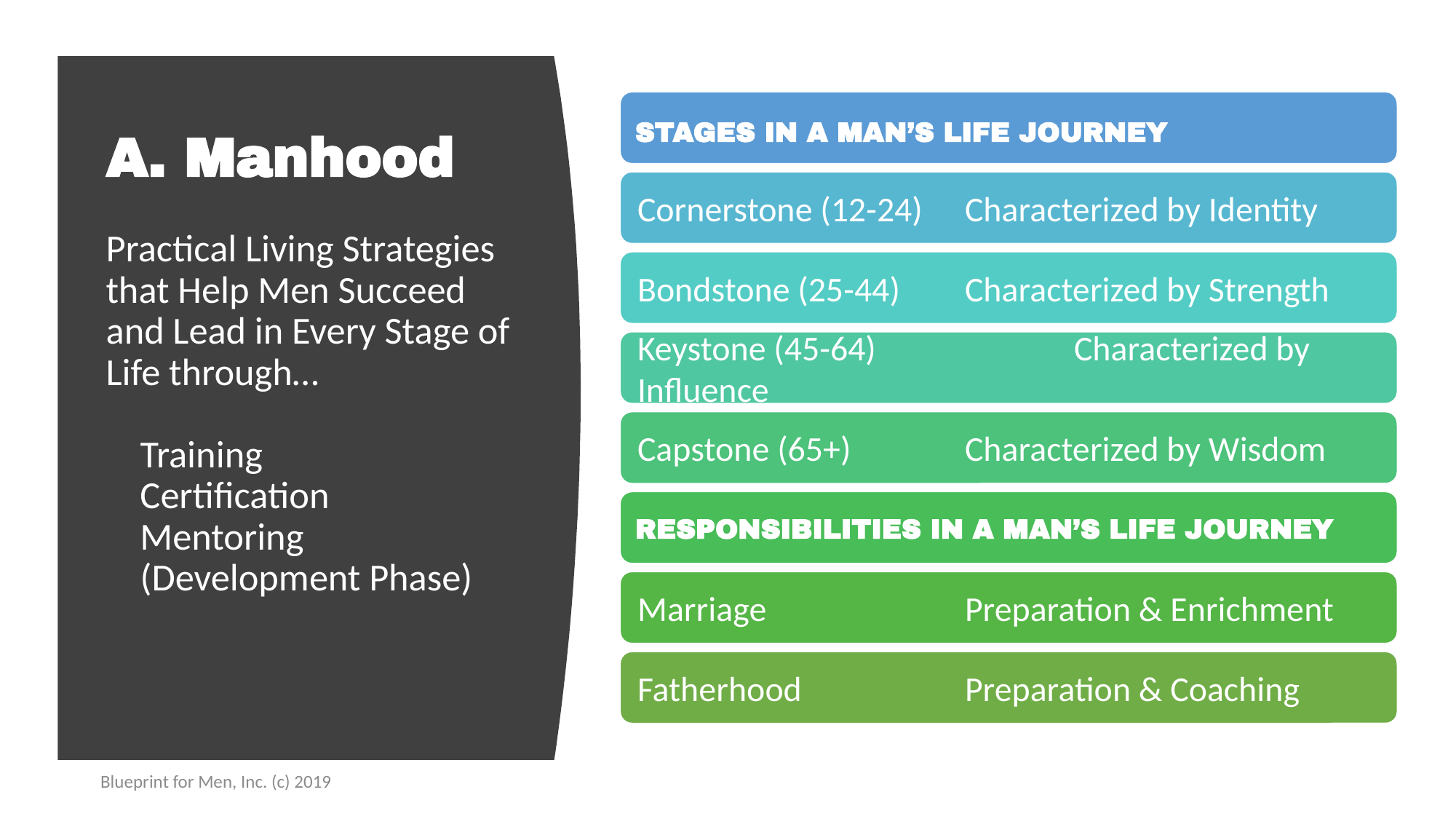

STAGES IN A MAN’S LIFE JOURNEY
Cornerstone (12-24)	Characterized by Identity
Bondstone (25-44)	Characterized by Strength
Keystone (45-64)		Characterized by Influence
Capstone (65+)		Characterized by Wisdom
RESPONSIBILITIES IN A MAN’S LIFE JOURNEY
Marriage		Preparation & Enrichment
Fatherhood 		Preparation & Coaching

# A. Manhood Practical Living Strategies that Help Men Succeed and Lead in Every Stage of Life through… Training Certification Mentoring (Development Phase)
Blueprint for Men, Inc. (c) 2019